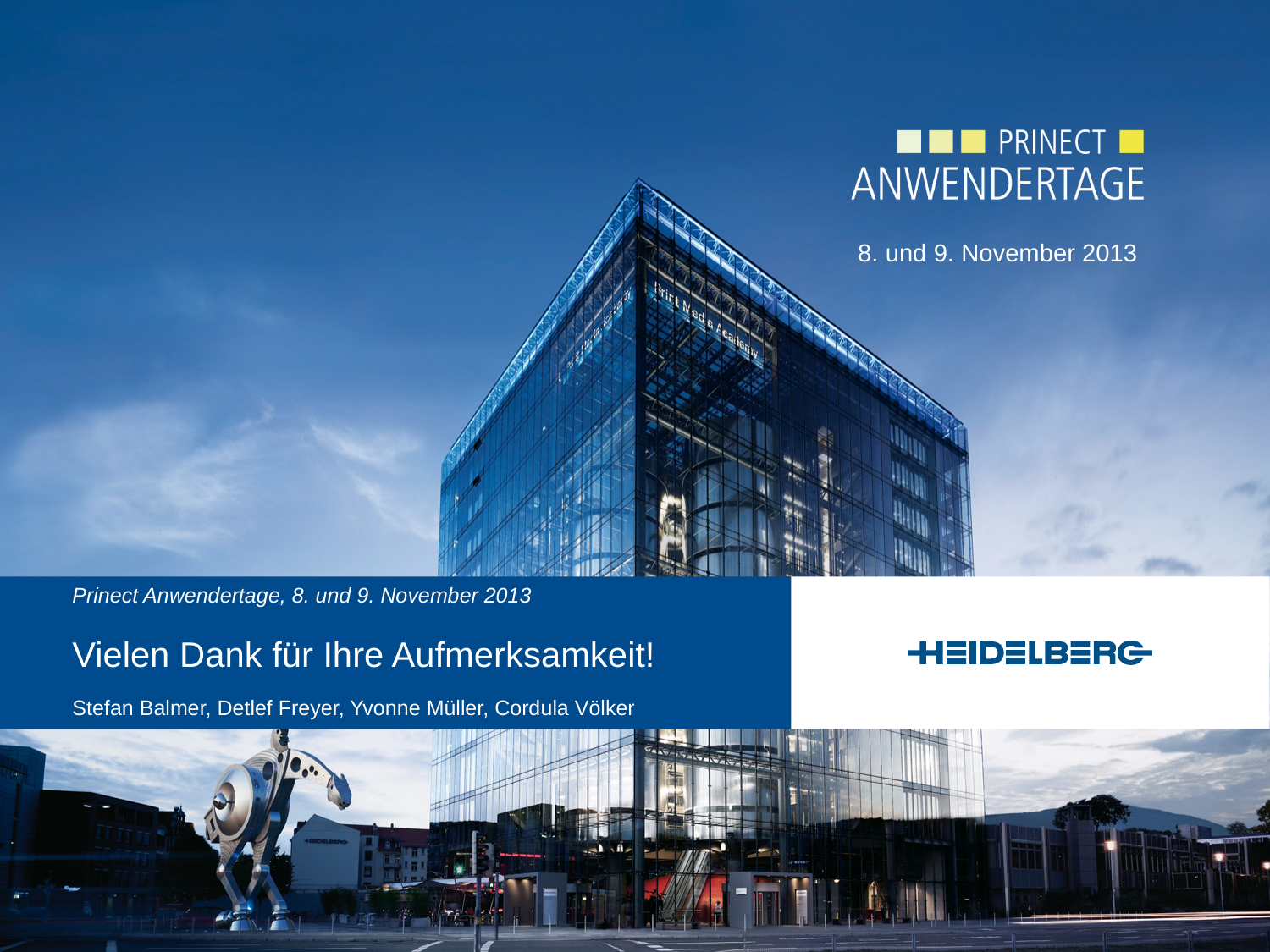

Prinect Anwendertage, 8. und 9. November 2013
Vielen Dank für Ihre Aufmerksamkeit!
Stefan Balmer, Detlef Freyer, Yvonne Müller, Cordula Völker